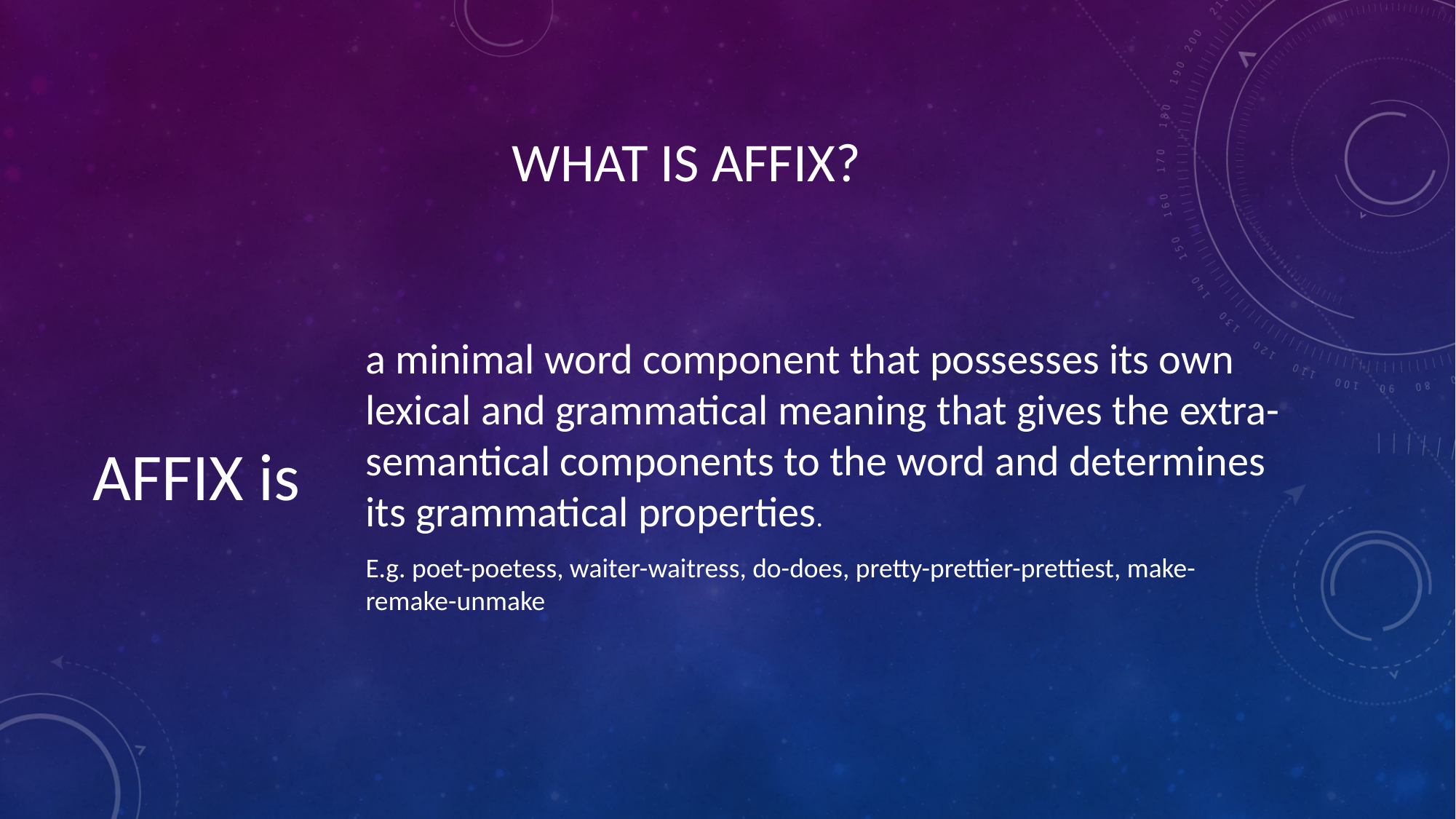

# What is affix?
AFFIX is
a minimal word component that possesses its own lexical and grammatical meaning that gives the extra-semantical components to the word and determines its grammatical properties.
E.g. poet-poetess, waiter-waitress, do-does, pretty-prettier-prettiest, make-remake-unmake